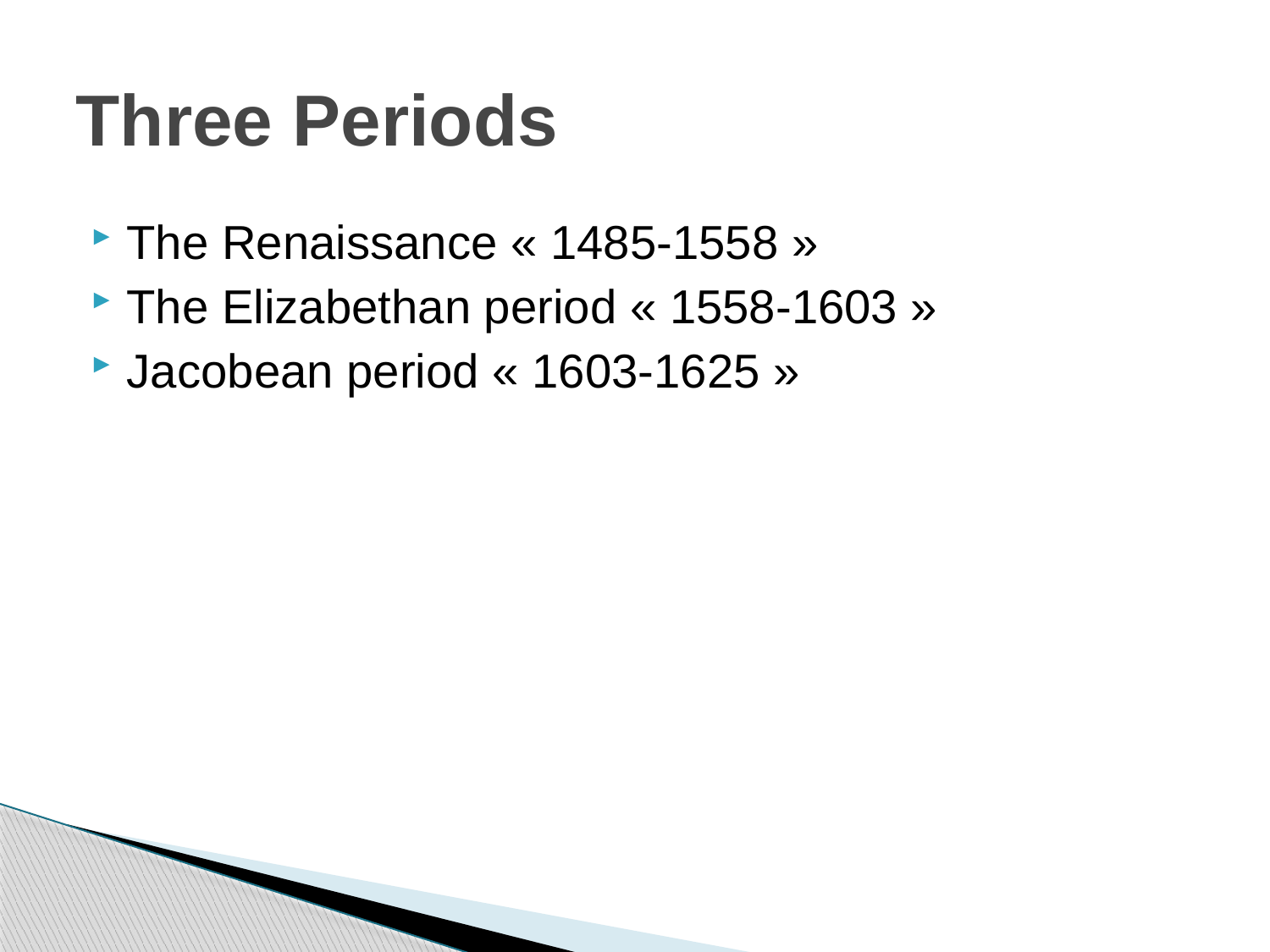

# Three Periods
The Renaissance « 1485-1558 »
The Elizabethan period « 1558-1603 »
Jacobean period « 1603-1625 »